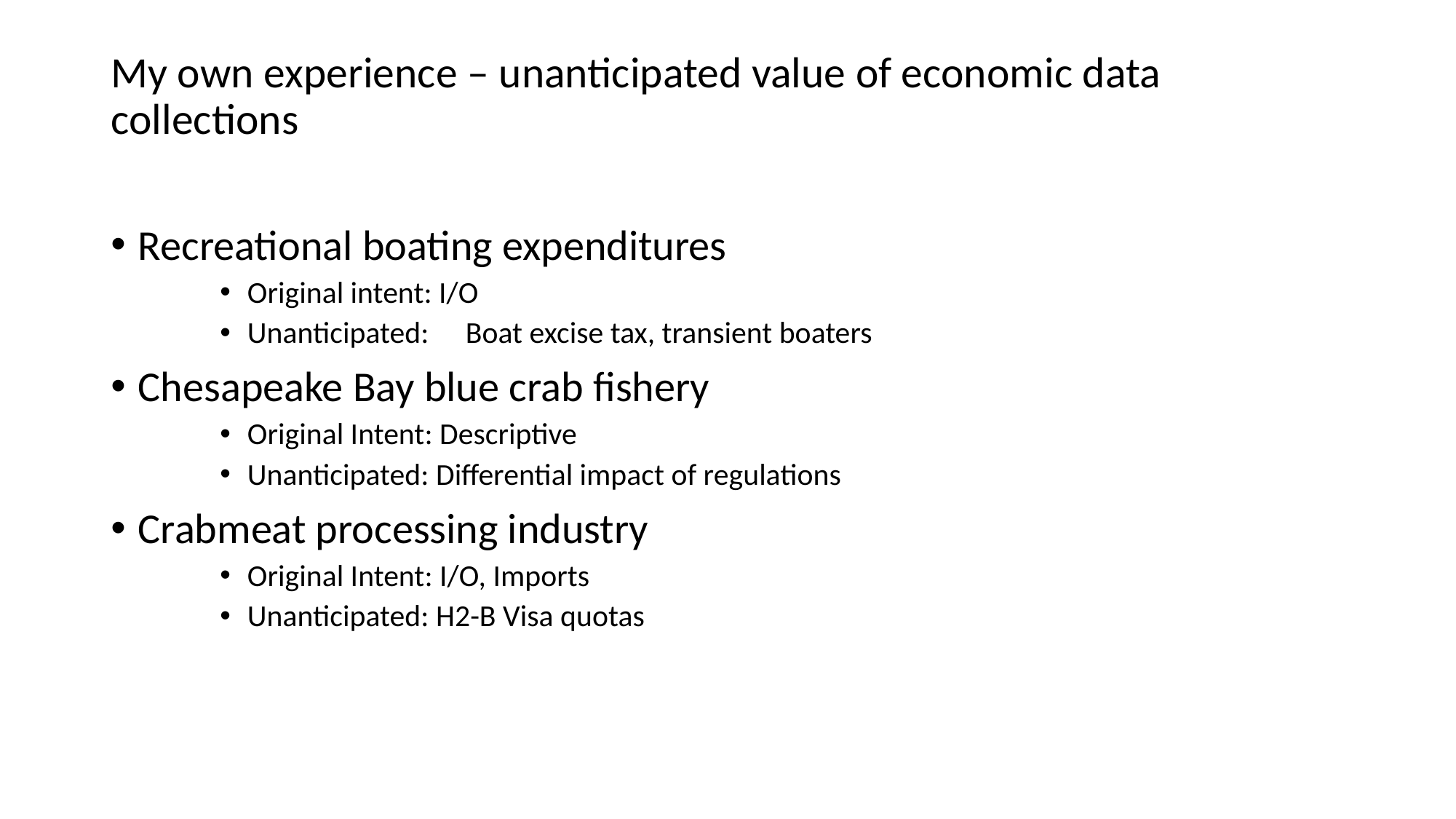

# My own experience – unanticipated value of economic data collections
Recreational boating expenditures
Original intent: I/O
Unanticipated:	Boat excise tax, transient boaters
Chesapeake Bay blue crab fishery
Original Intent: Descriptive
Unanticipated: Differential impact of regulations
Crabmeat processing industry
Original Intent: I/O, Imports
Unanticipated: H2-B Visa quotas